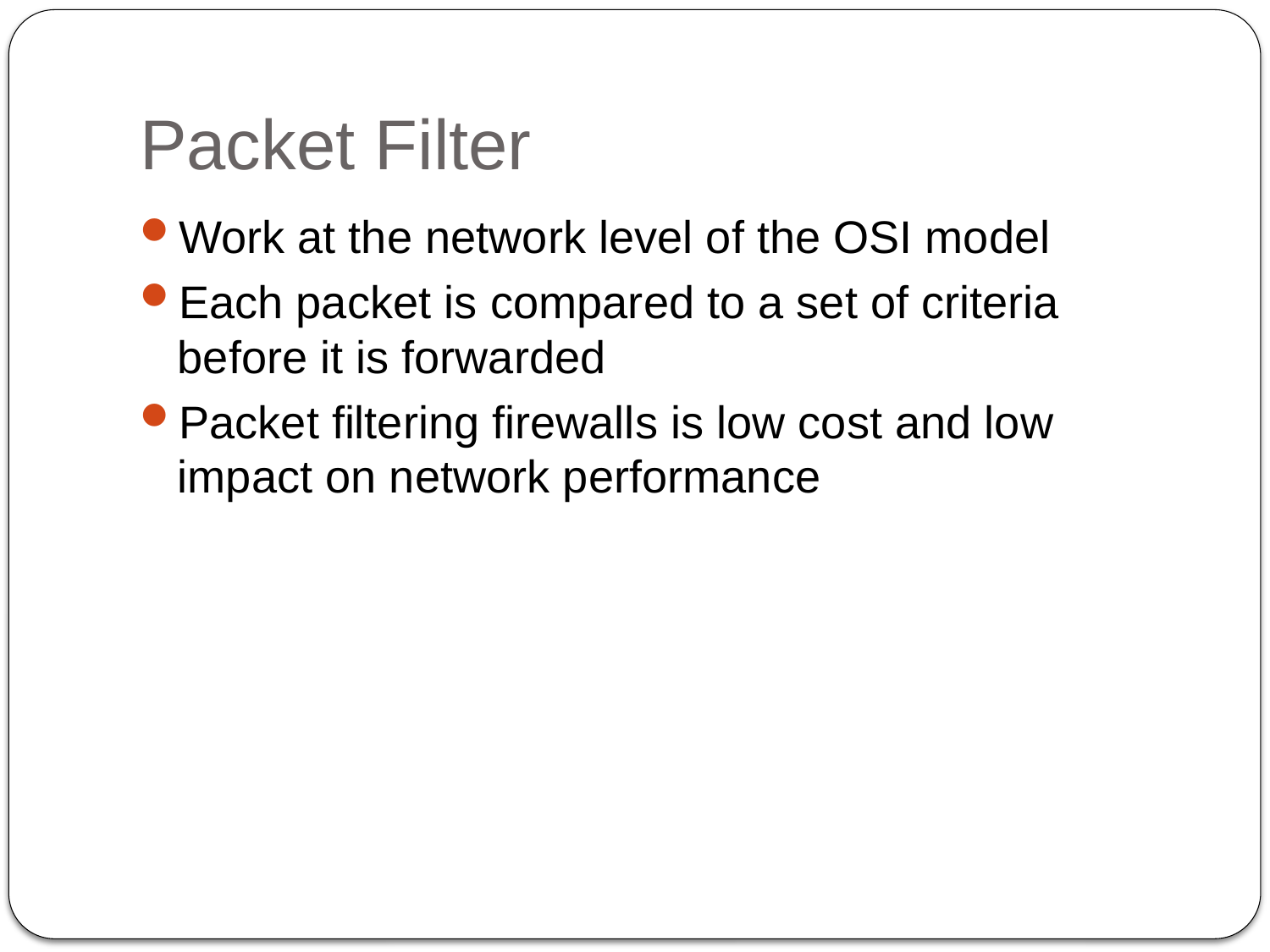

# Packet Filter
Work at the network level of the OSI model
Each packet is compared to a set of criteria before it is forwarded
Packet filtering firewalls is low cost and low impact on network performance